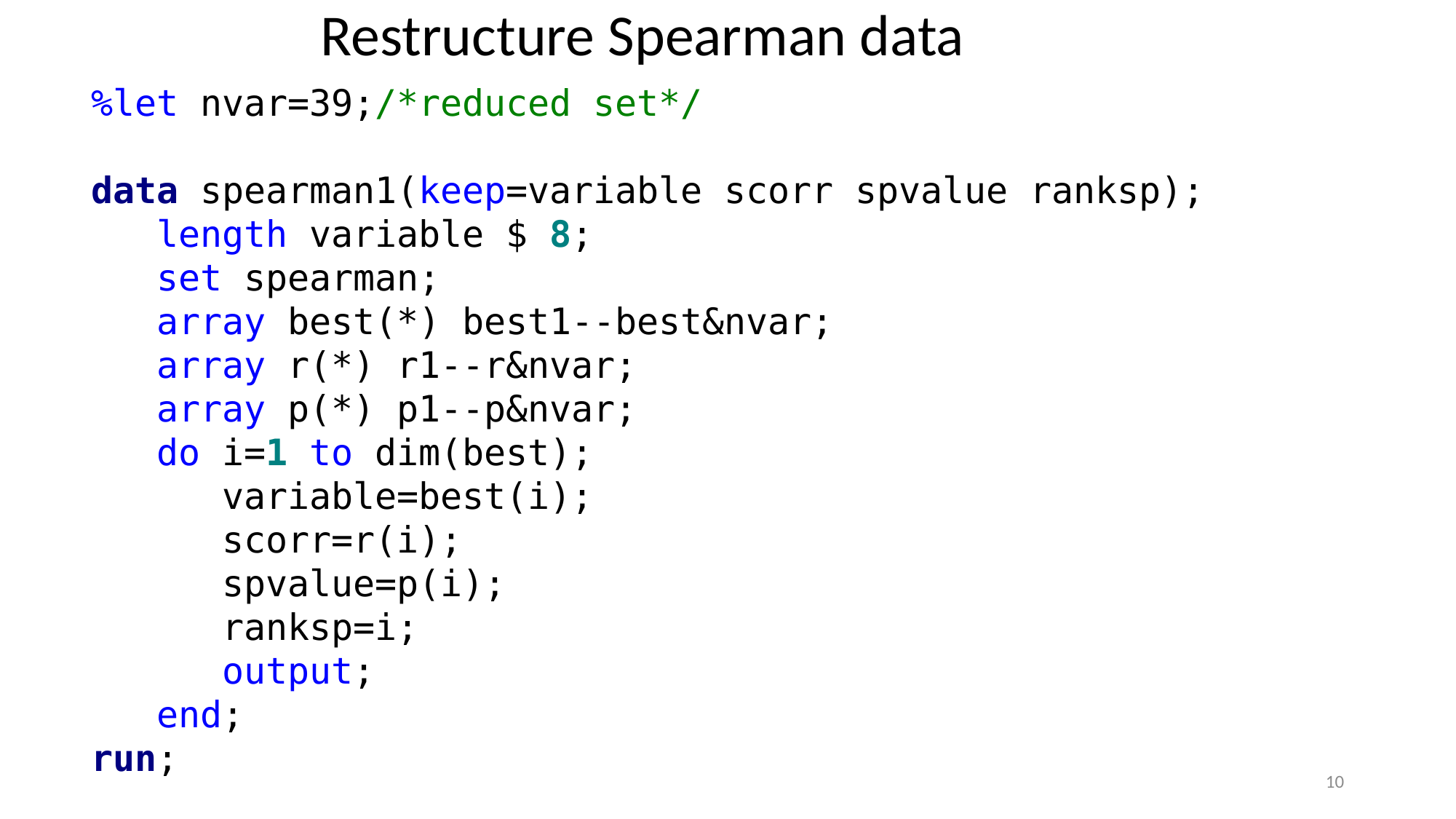

# Restructure Spearman data
%let nvar=39;/*reduced set*/

data spearman1(keep=variable scorr spvalue ranksp);
   length variable $ 8;
   set spearman;
   array best(*) best1--best&nvar;
   array r(*) r1--r&nvar;
   array p(*) p1--p&nvar;
   do i=1 to dim(best);
      variable=best(i);
      scorr=r(i);
      spvalue=p(i);
      ranksp=i;
      output;
   end;
run;
10